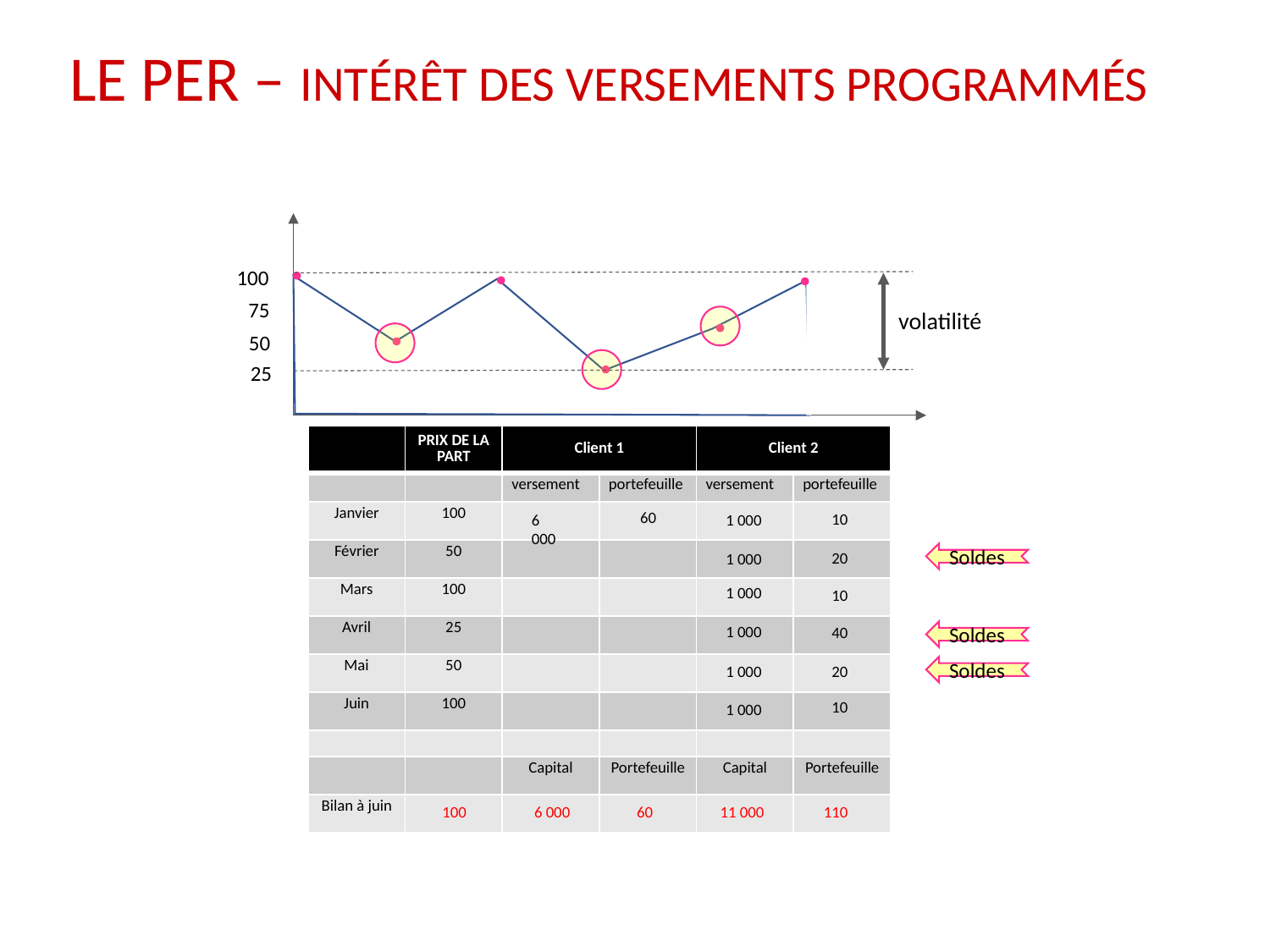

le PER – Intérêt des Versements Programmés
100

75
volatilité

50

25

|  | PRIX DE LA PART | Client 1 |  | Client 2 |  |
| --- | --- | --- | --- | --- | --- |
|  |  | versement | portefeuille | versement | portefeuille |
| Janvier | 100 |  |  |  |  |
| Février | 50 |  |  |  |  |
| Mars | 100 |  |  |  |  |
| Avril | 25 |  |  |  |  |
| Mai | 50 |  |  |  |  |
| Juin | 100 |  |  |  |  |
|  |  |  |  |  |  |
|  |  | Capital | Portefeuille | Capital | Portefeuille |
| Bilan à juin |  |  |  |  |  |
60
10
6 000
1 000
20
1 000
Soldes
1 000
10
1 000
40
Soldes
1 000
20
Soldes
10
1 000
100
6 000
60
11 000
110